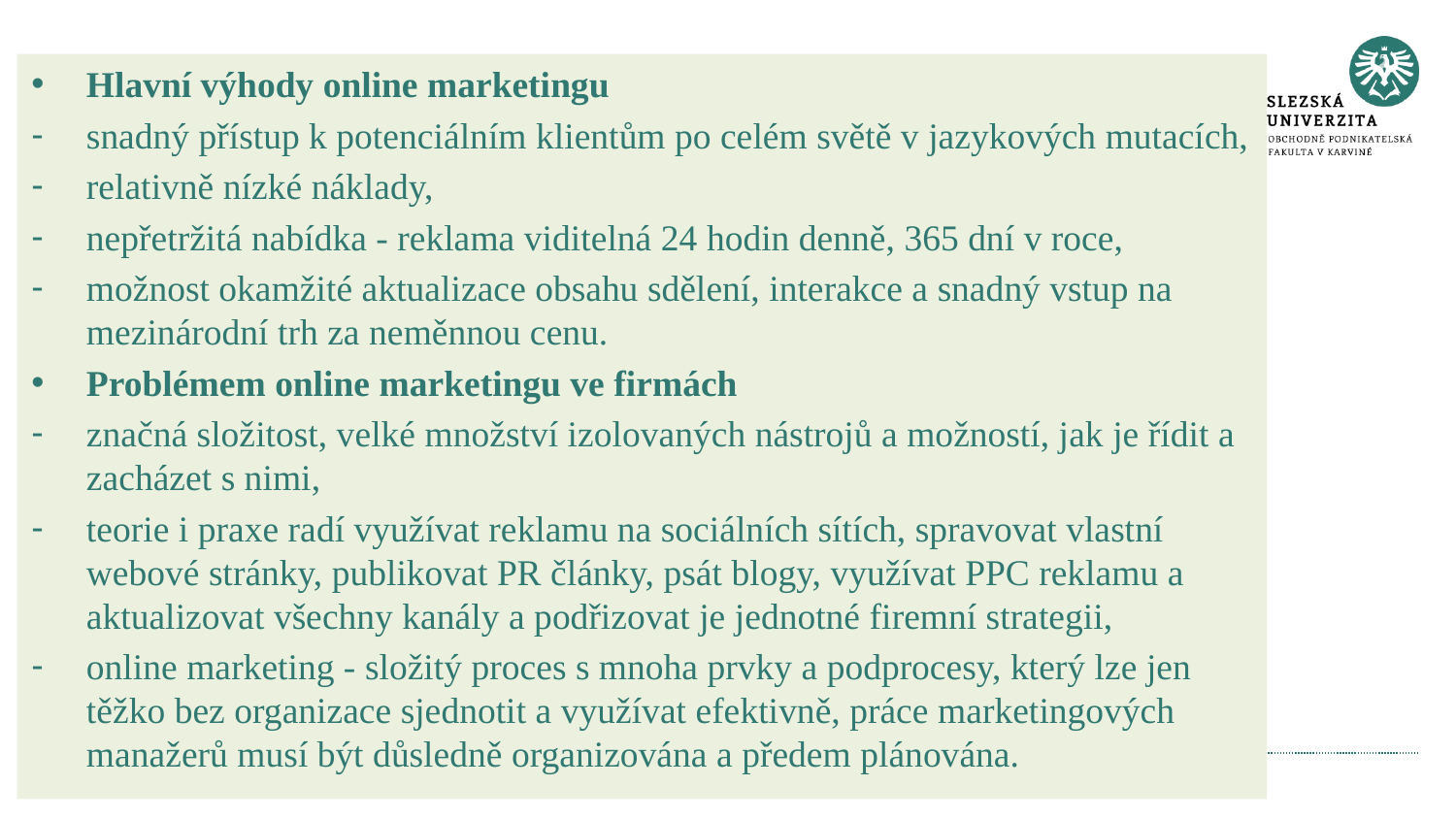

Hlavní výhody online marketingu
snadný přístup k potenciálním klientům po celém světě v jazykových mutacích,
relativně nízké náklady,
nepřetržitá nabídka - reklama viditelná 24 hodin denně, 365 dní v roce,
možnost okamžité aktualizace obsahu sdělení, interakce a snadný vstup na mezinárodní trh za neměnnou cenu.
Problémem online marketingu ve firmách
značná složitost, velké množství izolovaných nástrojů a možností, jak je řídit a zacházet s nimi,
teorie i praxe radí využívat reklamu na sociálních sítích, spravovat vlastní webové stránky, publikovat PR články, psát blogy, využívat PPC reklamu a aktualizovat všechny kanály a podřizovat je jednotné firemní strategii,
online marketing - složitý proces s mnoha prvky a podprocesy, který lze jen těžko bez organizace sjednotit a využívat efektivně, práce marketingových manažerů musí být důsledně organizována a předem plánována.